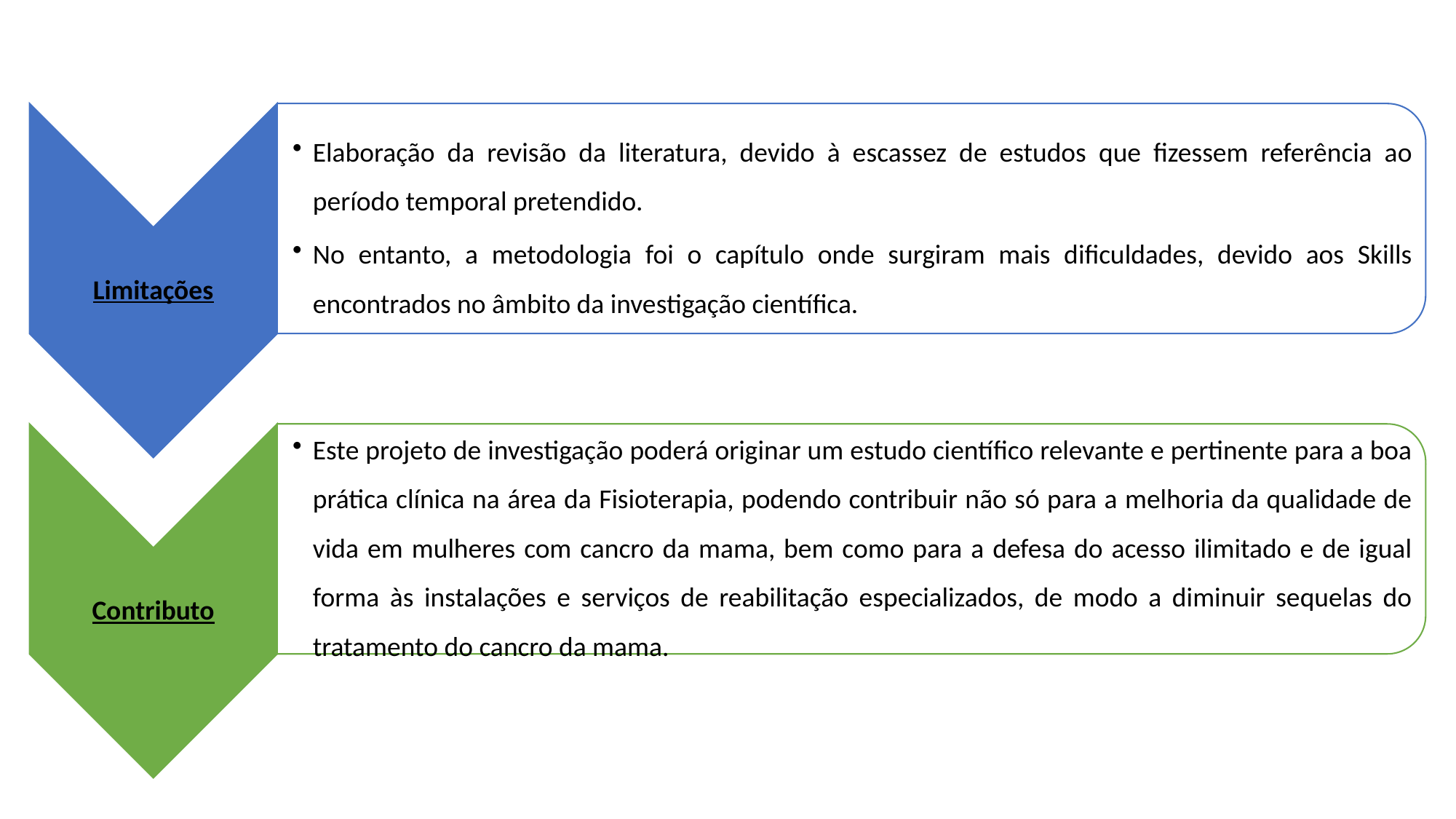

Limitações
Elaboração da revisão da literatura, devido à escassez de estudos que fizessem referência ao período temporal pretendido.
No entanto, a metodologia foi o capítulo onde surgiram mais dificuldades, devido aos Skills encontrados no âmbito da investigação científica.
Contributo
Este projeto de investigação poderá originar um estudo científico relevante e pertinente para a boa prática clínica na área da Fisioterapia, podendo contribuir não só para a melhoria da qualidade de vida em mulheres com cancro da mama, bem como para a defesa do acesso ilimitado e de igual forma às instalações e serviços de reabilitação especializados, de modo a diminuir sequelas do tratamento do cancro da mama.